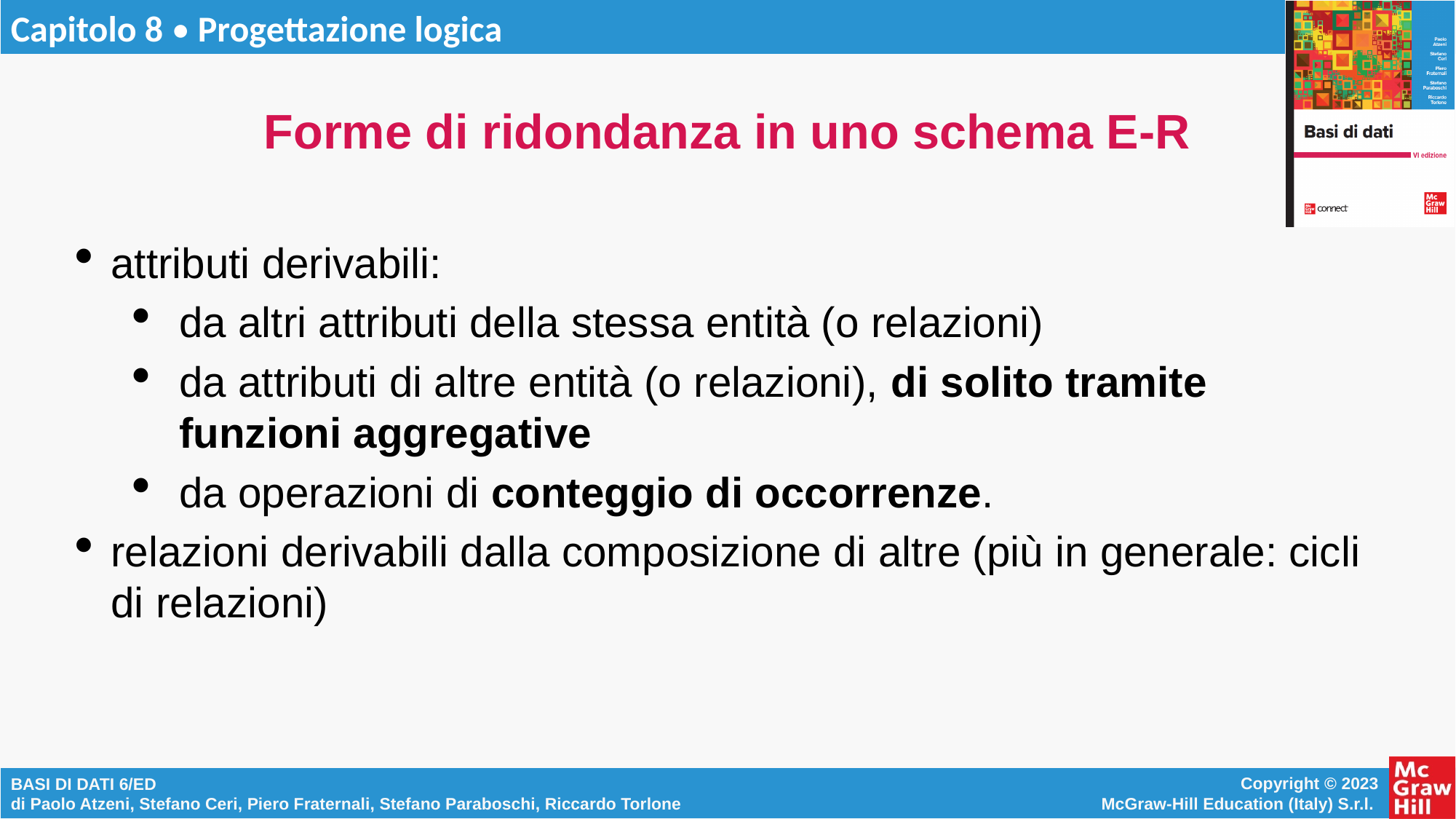

# Forme di ridondanza in uno schema E-R
attributi derivabili:
da altri attributi della stessa entità (o relazioni)
da attributi di altre entità (o relazioni), di solito tramite funzioni aggregative
da operazioni di conteggio di occorrenze.
relazioni derivabili dalla composizione di altre (più in generale: cicli di relazioni)